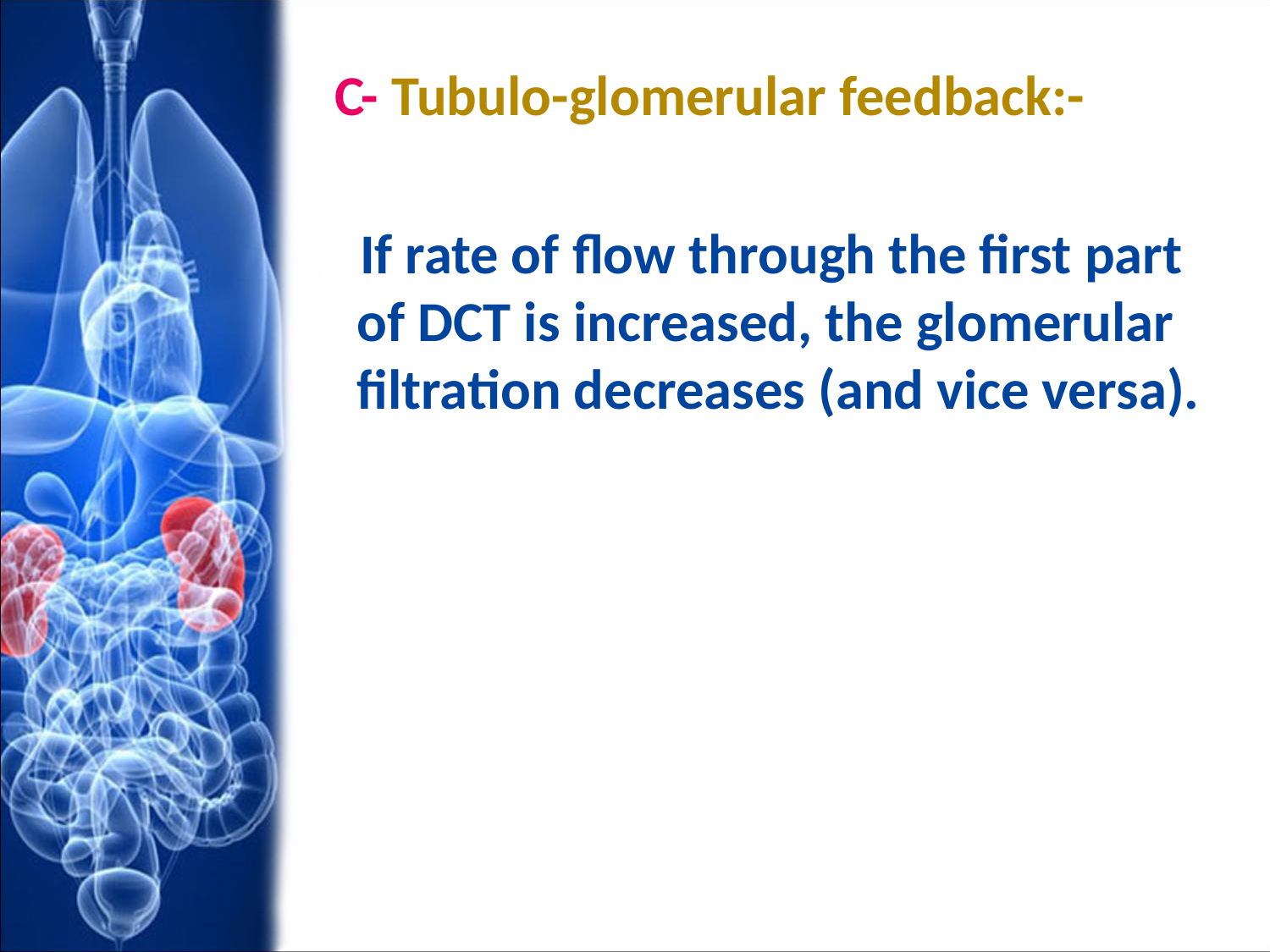

C- Tubulo-glomerular feedback:-

    If rate of flow through the first part of DCT is increased, the glomerular filtration decreases (and vice versa).